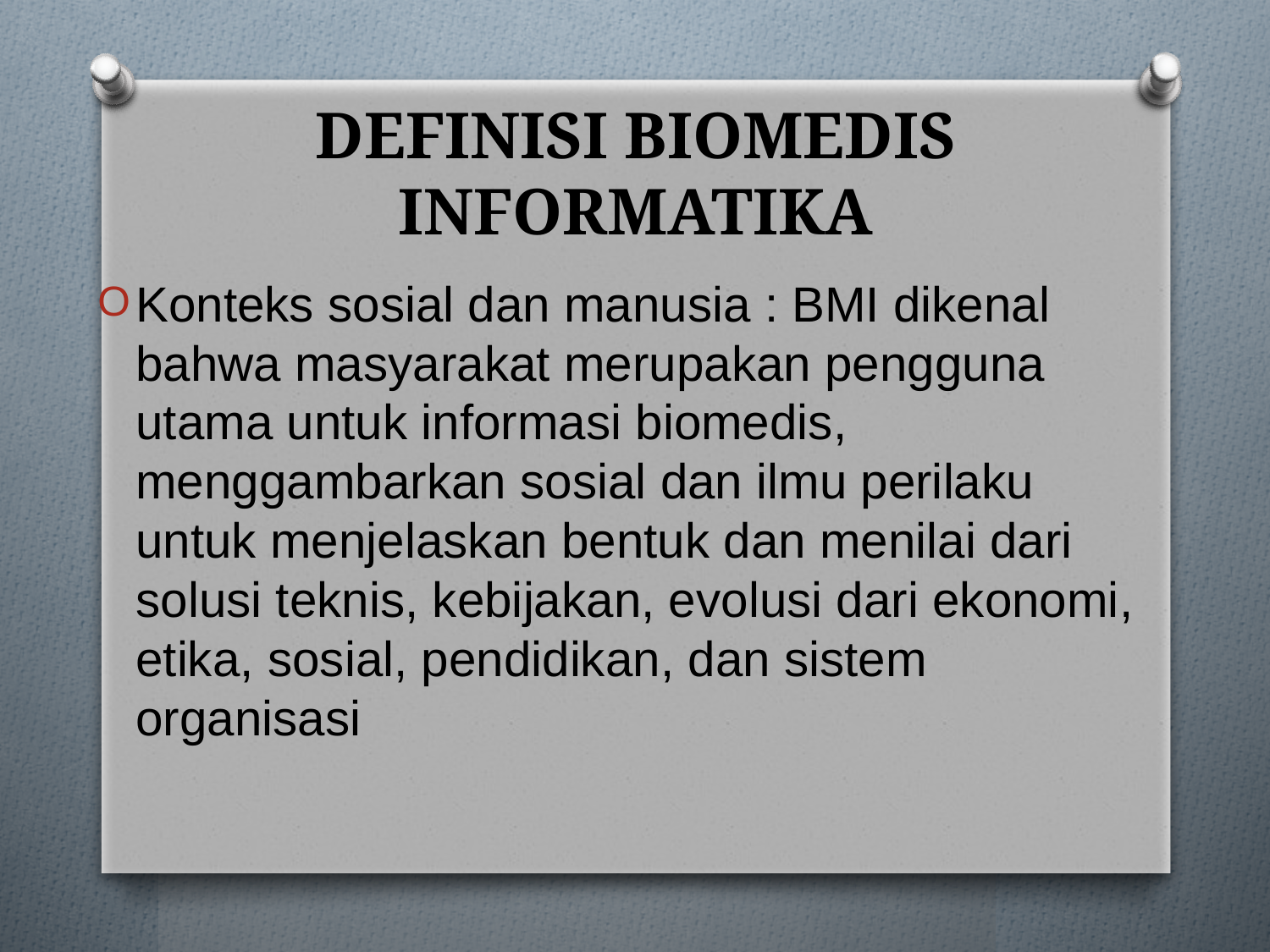

# DEFINISI BIOMEDIS INFORMATIKA
Konteks sosial dan manusia : BMI dikenal bahwa masyarakat merupakan pengguna utama untuk informasi biomedis, menggambarkan sosial dan ilmu perilaku untuk menjelaskan bentuk dan menilai dari solusi teknis, kebijakan, evolusi dari ekonomi, etika, sosial, pendidikan, dan sistem organisasi